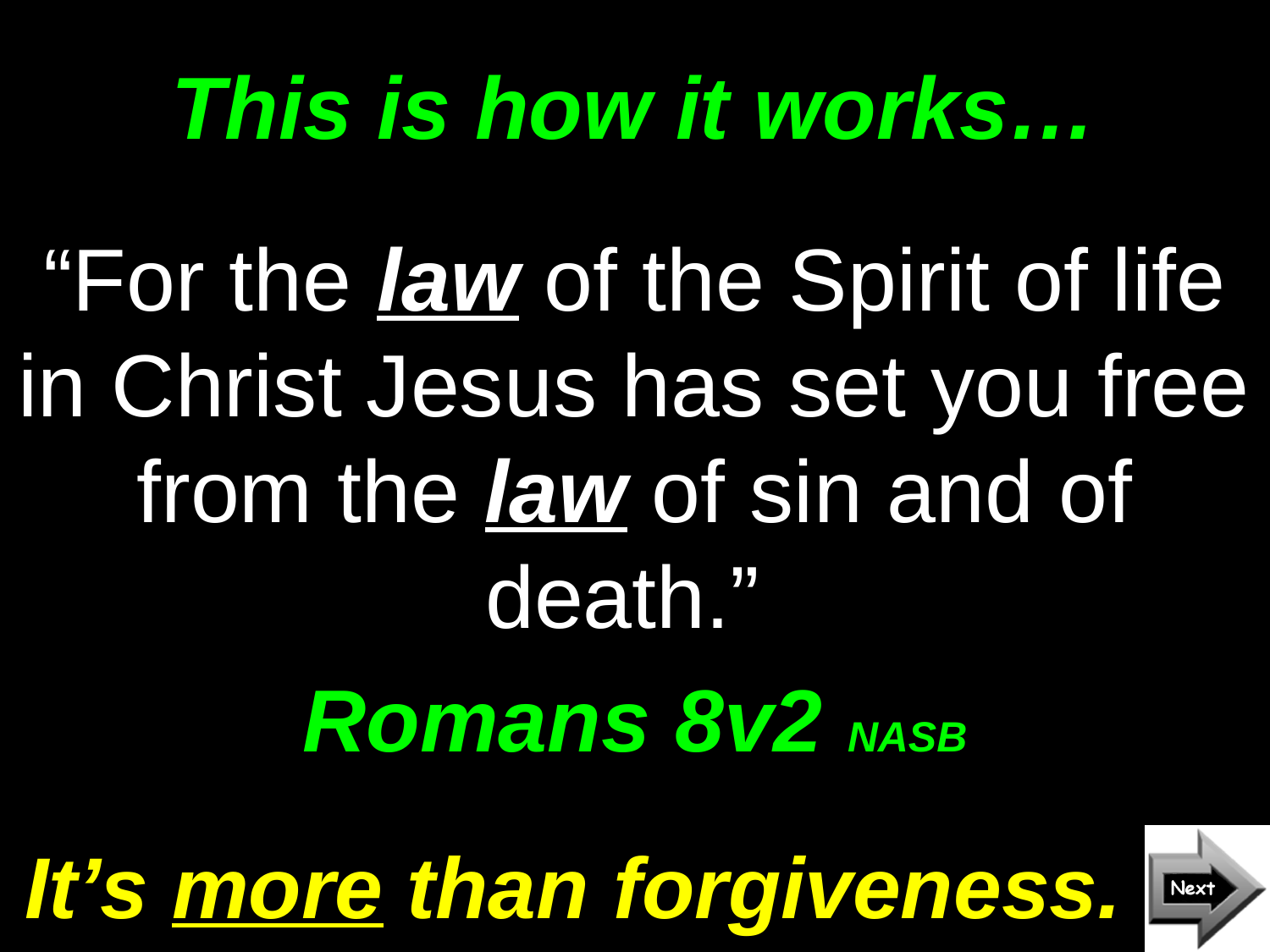

# This is how it works…
“For the law of the Spirit of life in Christ Jesus has set you free from the law of sin and of death.”
Romans 8v2 NASB
It’s more than forgiveness.